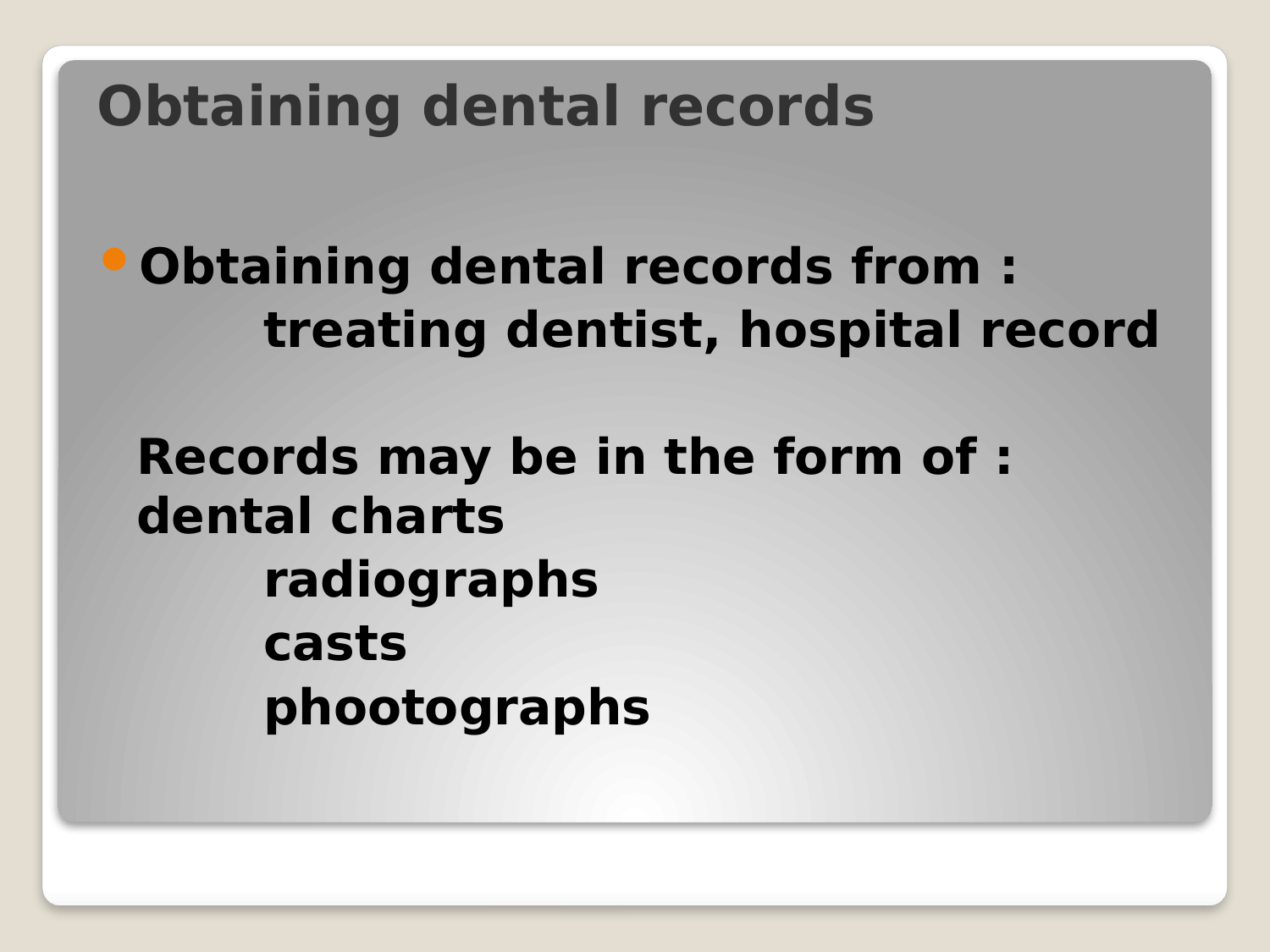

# Obtaining dental records
Obtaining dental records from :
		treating dentist, hospital record

	Records may be in the form of :	dental charts
		radiographs
		casts
		phootographs